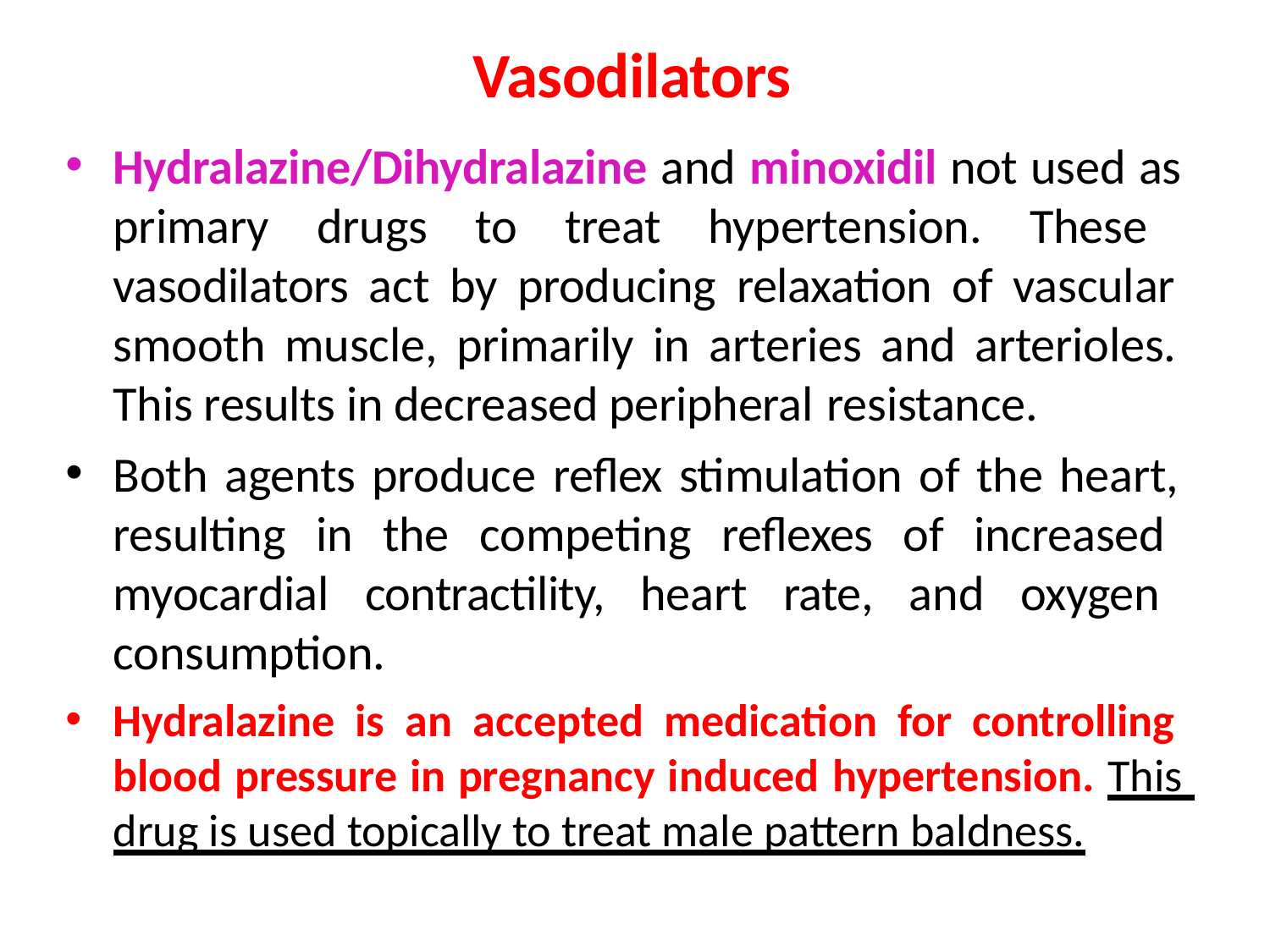

# Vasodilators
Hydralazine/Dihydralazine and minoxidil not used as  primary drugs to treat hypertension. These  vasodilators act by producing relaxation of vascular  smooth muscle, primarily in arteries and arterioles.  This results in decreased peripheral resistance.
Both agents produce reflex stimulation of the heart,  resulting in the competing reflexes of increased  myocardial contractility, heart rate, and oxygen  consumption.
Hydralazine is an accepted medication for controlling  blood pressure in pregnancy induced hypertension. This  drug is used topically to treat male pattern baldness.